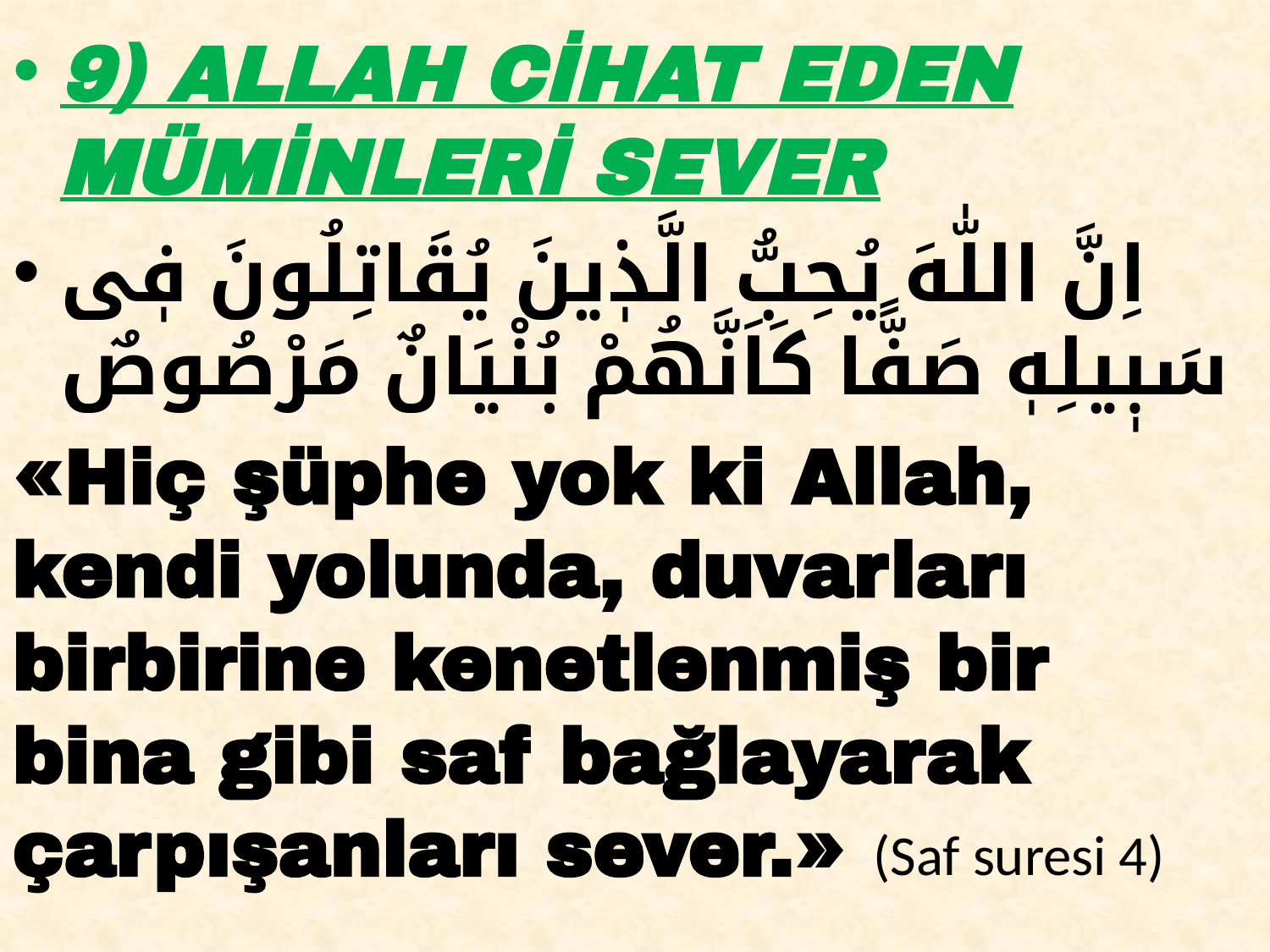

9) ALLAH CİHAT EDEN MÜMİNLERİ SEVER
اِنَّ اللّٰهَ يُحِبُّ الَّذٖينَ يُقَاتِلُونَ فٖى سَبٖيلِهٖ صَفًّا كَاَنَّهُمْ بُنْيَانٌ مَرْصُوصٌ
«Hiç şüphe yok ki Allah, kendi yolunda, duvarları birbirine kenetlenmiş bir bina gibi saf bağlayarak çarpışanları sever.» (Saf suresi 4)